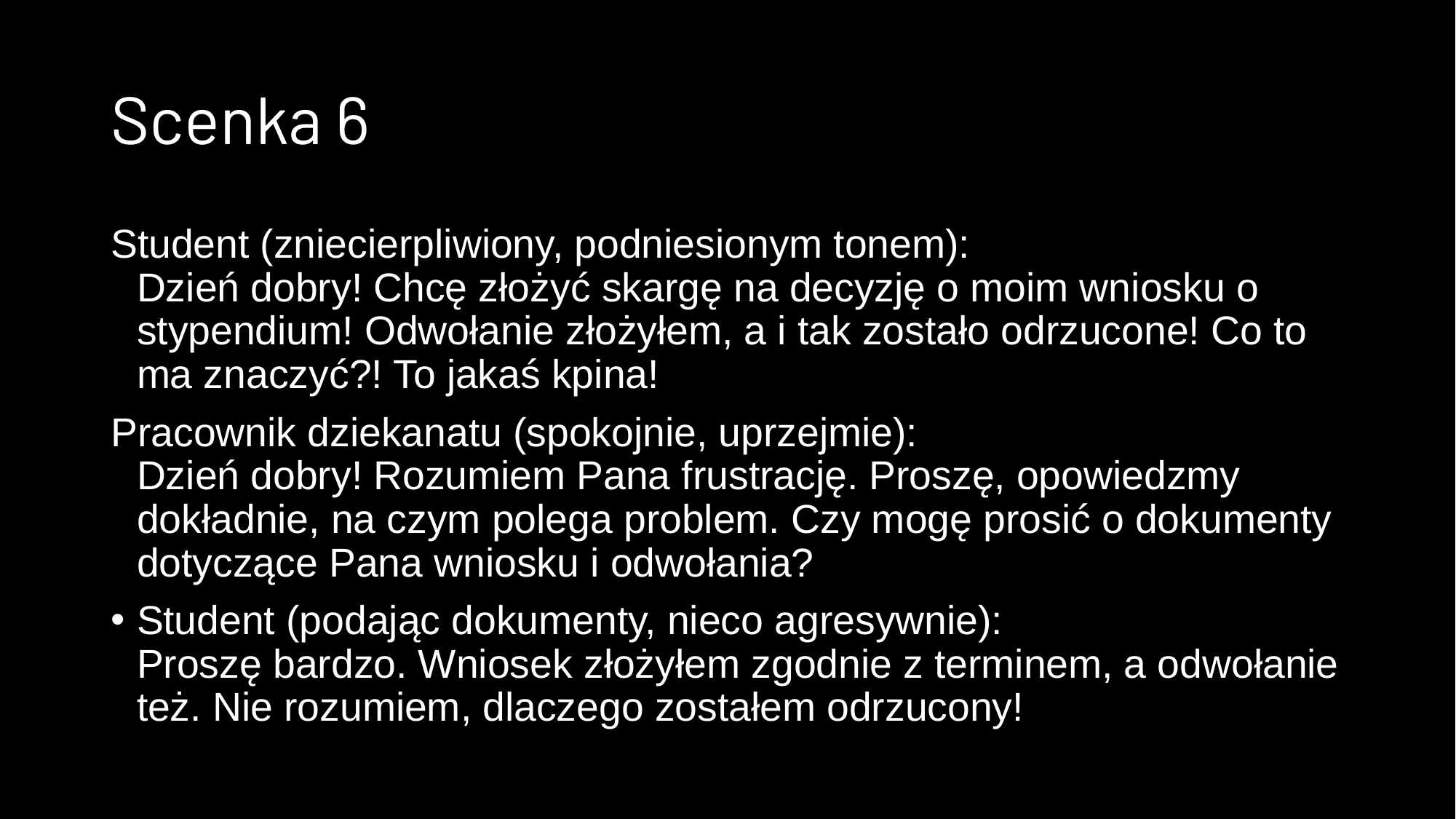

# Scenka 6
Student (zniecierpliwiony, podniesionym tonem):
Dzień dobry! Chcę złożyć skargę na decyzję o moim wniosku o stypendium! Odwołanie złożyłem, a i tak zostało odrzucone! Co to ma znaczyć?! To jakaś kpina!
Pracownik dziekanatu (spokojnie, uprzejmie):
Dzień dobry! Rozumiem Pana frustrację. Proszę, opowiedzmy dokładnie, na czym polega problem. Czy mogę prosić o dokumenty dotyczące Pana wniosku i odwołania?
Student (podając dokumenty, nieco agresywnie):
Proszę bardzo. Wniosek złożyłem zgodnie z terminem, a odwołanie też. Nie rozumiem, dlaczego zostałem odrzucony!